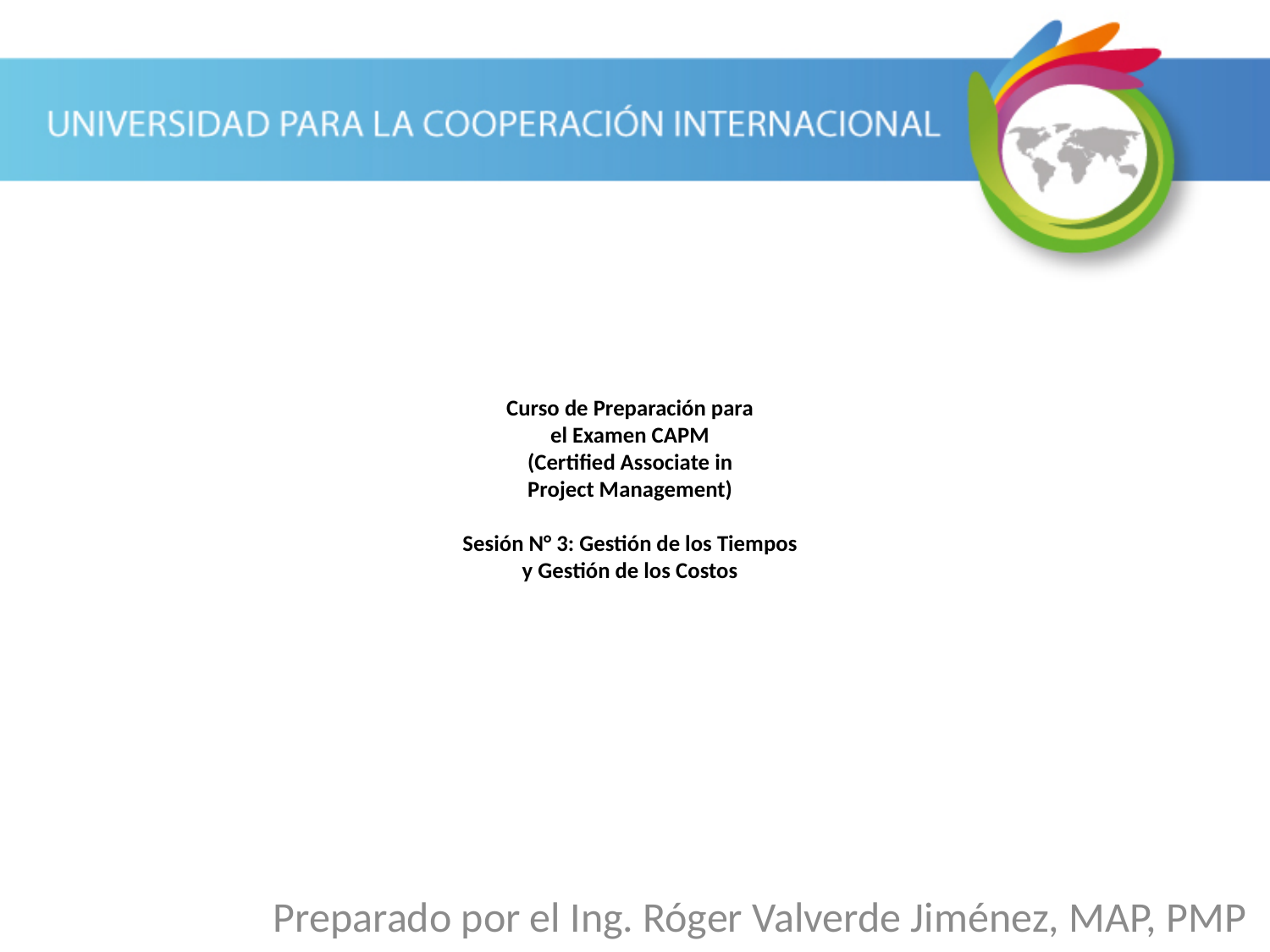

# Curso de Preparación para el Examen CAPM (Certified Associate in Project Management) Sesión N° 3: Gestión de los Tiempos y Gestión de los Costos

Preparado por el Ing. Róger Valverde Jiménez, MAP, PMP